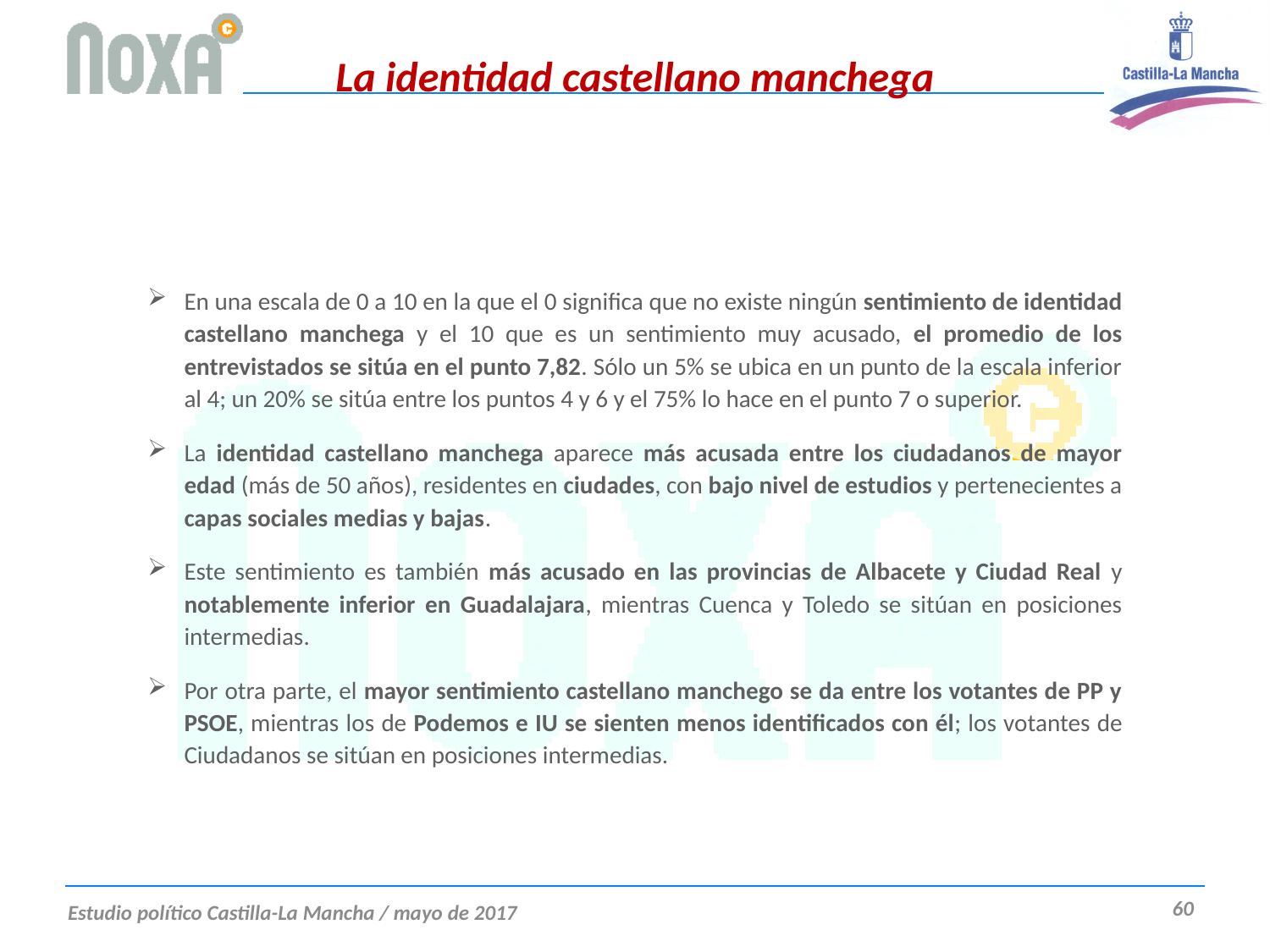

# La identidad castellano manchega
En una escala de 0 a 10 en la que el 0 significa que no existe ningún sentimiento de identidad castellano manchega y el 10 que es un sentimiento muy acusado, el promedio de los entrevistados se sitúa en el punto 7,82. Sólo un 5% se ubica en un punto de la escala inferior al 4; un 20% se sitúa entre los puntos 4 y 6 y el 75% lo hace en el punto 7 o superior.
La identidad castellano manchega aparece más acusada entre los ciudadanos de mayor edad (más de 50 años), residentes en ciudades, con bajo nivel de estudios y pertenecientes a capas sociales medias y bajas.
Este sentimiento es también más acusado en las provincias de Albacete y Ciudad Real y notablemente inferior en Guadalajara, mientras Cuenca y Toledo se sitúan en posiciones intermedias.
Por otra parte, el mayor sentimiento castellano manchego se da entre los votantes de PP y PSOE, mientras los de Podemos e IU se sienten menos identificados con él; los votantes de Ciudadanos se sitúan en posiciones intermedias.
60